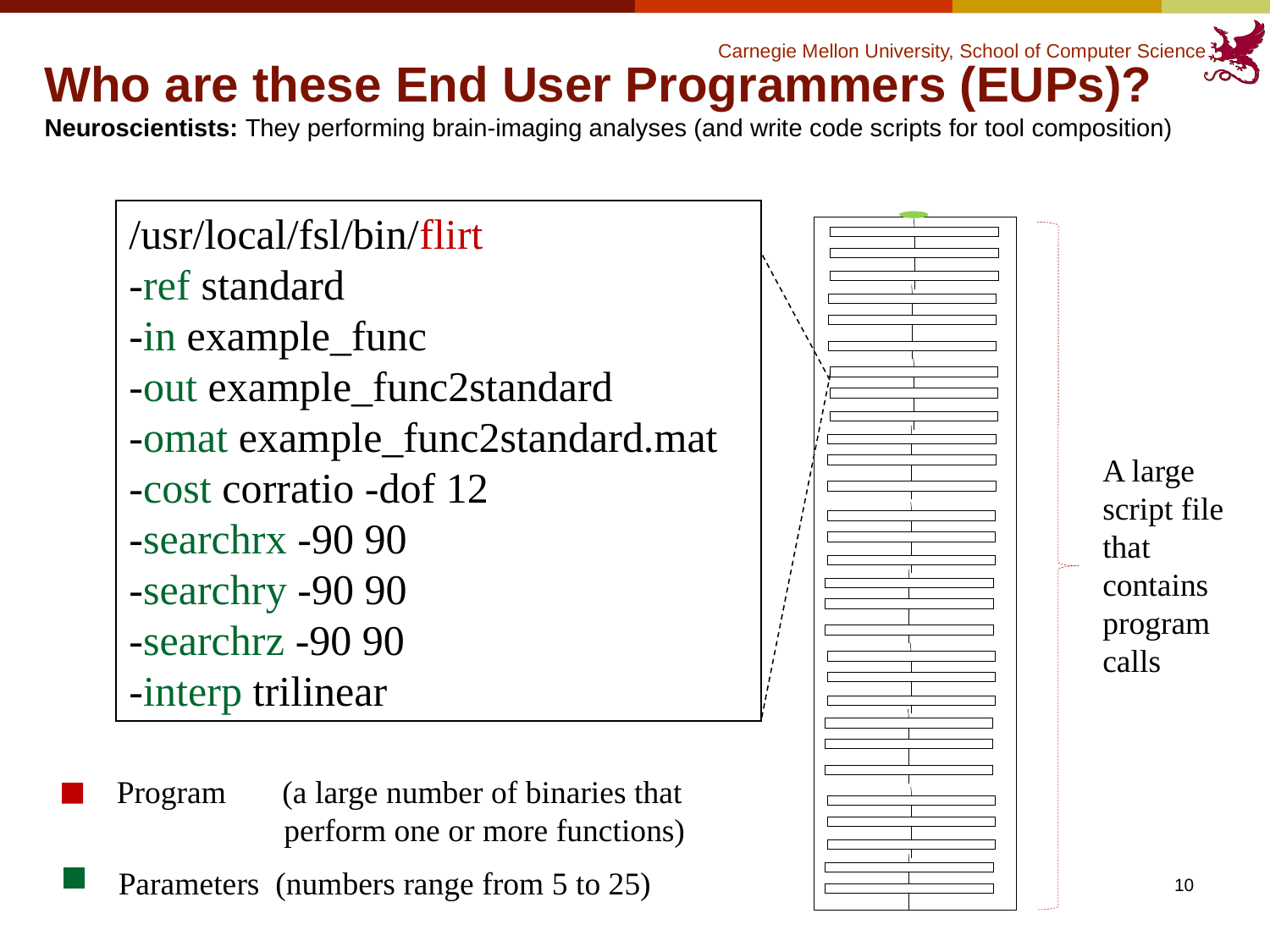

# Who are these End User Programmers (EUPs)? Neuroscientists: They performing brain-imaging analyses (and write code scripts for tool composition)
/usr/local/fsl/bin/flirt
-ref standard
-in example_func
-out example_func2standard
-omat example_func2standard.mat
-cost corratio -dof 12
-searchrx -90 90
-searchry -90 90
-searchrz -90 90
-interp trilinear

A large script file that contains program calls
Program       (a large number of binaries that
	     perform one or more functions)

Parameters  (numbers range from 5 to 25)

10